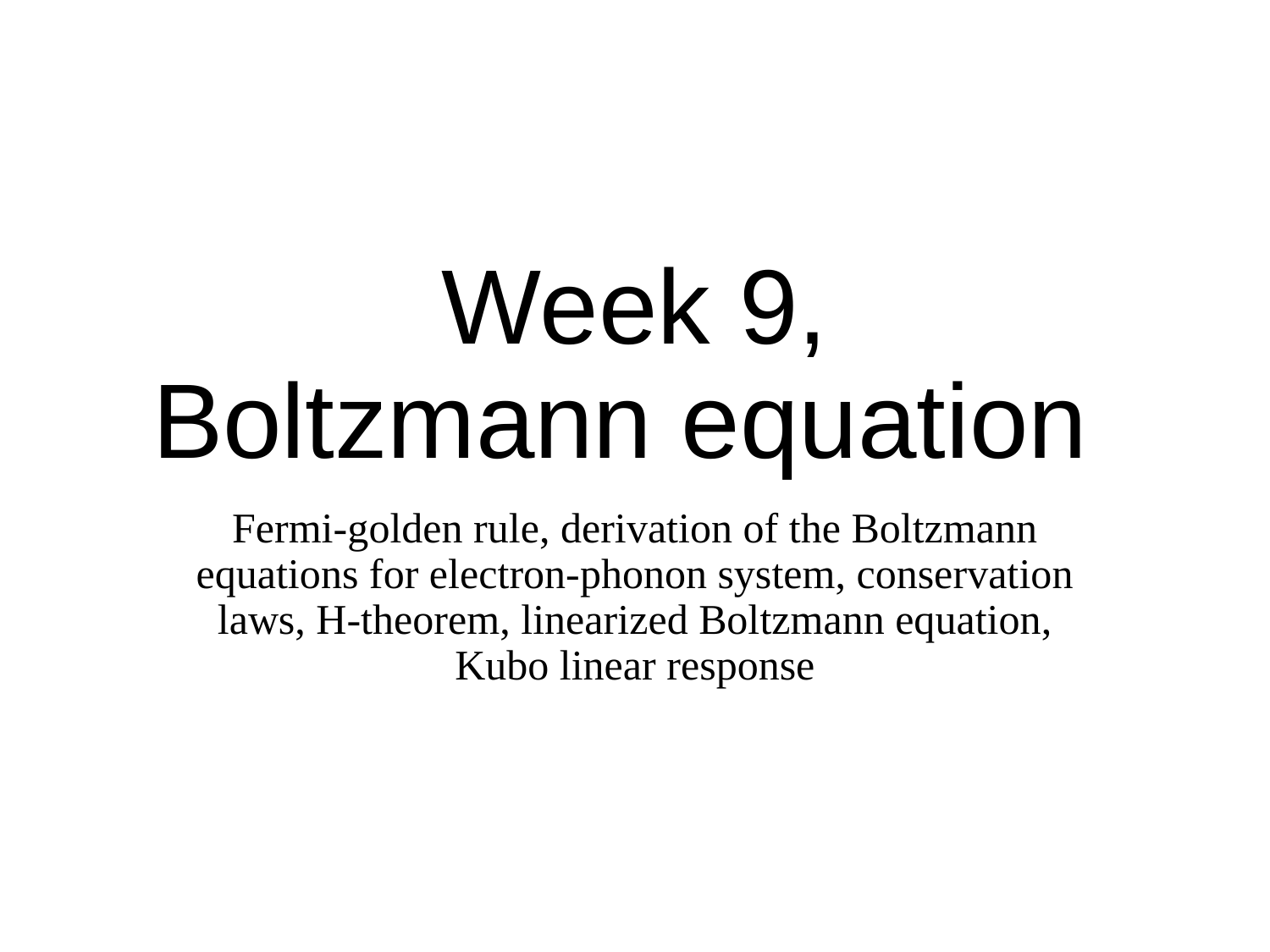

# Week 9, Boltzmann equation
Fermi-golden rule, derivation of the Boltzmann equations for electron-phonon system, conservation laws, H-theorem, linearized Boltzmann equation, Kubo linear response